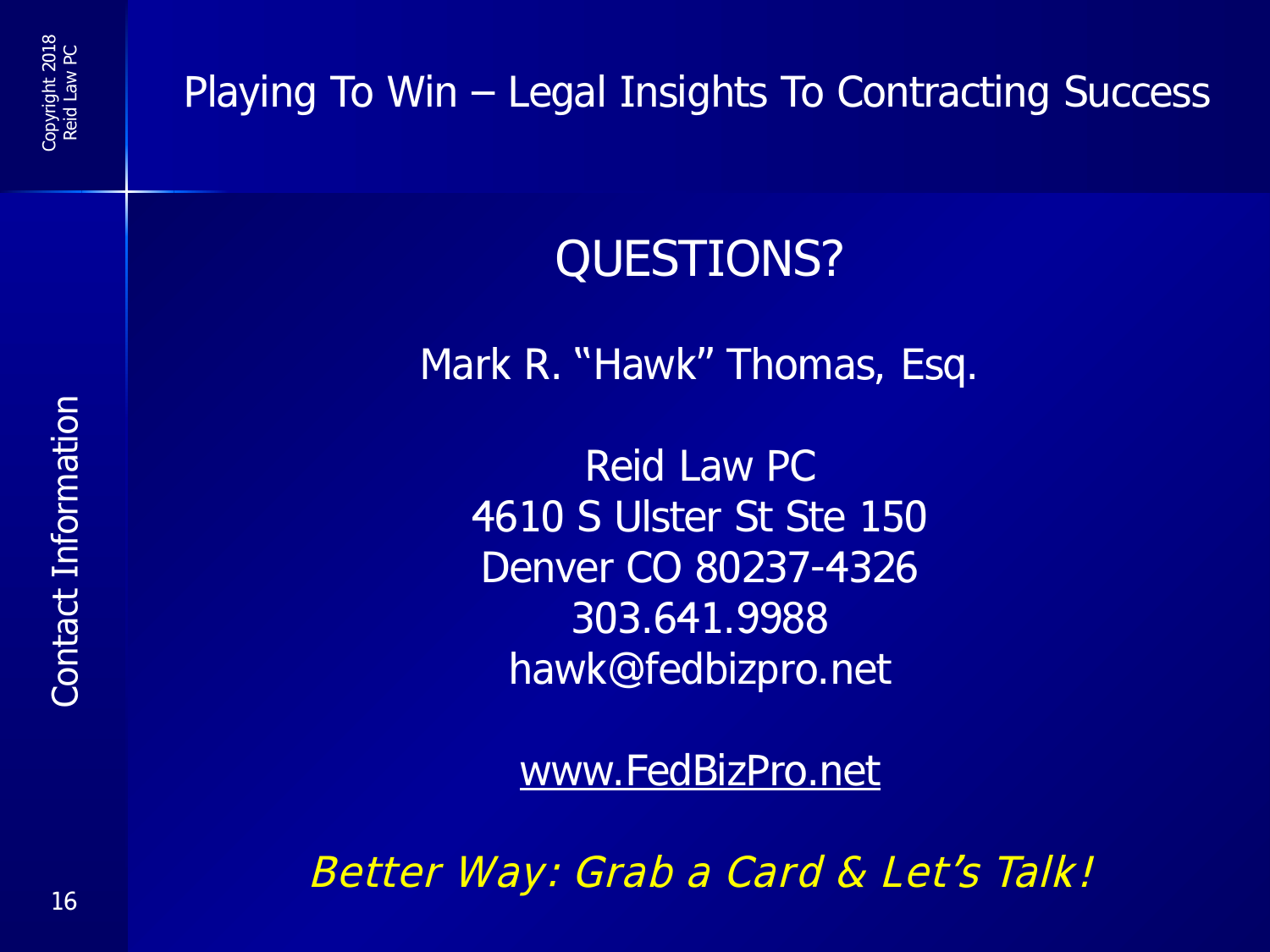

QUESTIONS?

Mark R. “Hawk” Thomas, Esq.

Reid Law PC
4610 S Ulster St Ste 150
Denver CO 80237-4326
303.641.9988
hawk@fedbizpro.net

www.FedBizPro.net

Better Way: Grab a Card & Let’s Talk!
Contact Information
16